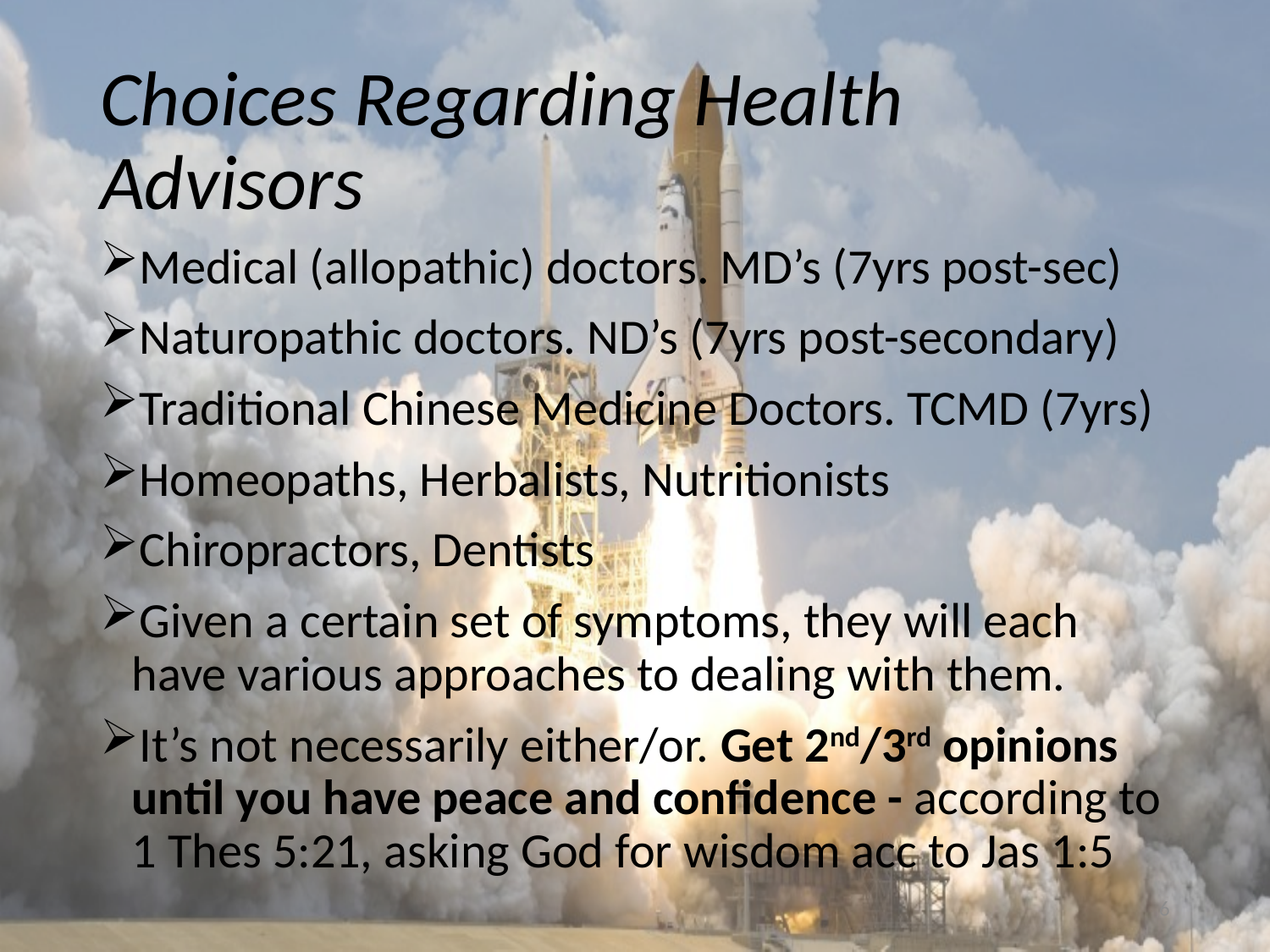

# Choices Regarding Health Advisors
Medical (allopathic) doctors. MD’s (7yrs post-sec)
Naturopathic doctors. ND’s (7yrs post-secondary)
Traditional Chinese Medicine Doctors. TCMD (7yrs)
Homeopaths, Herbalists, Nutritionists
Chiropractors, Dentists
Given a certain set of symptoms, they will each have various approaches to dealing with them.
It’s not necessarily either/or. Get 2nd/3rd opinions until you have peace and confidence - according to 1 Thes 5:21, asking God for wisdom acc to Jas 1:5
6